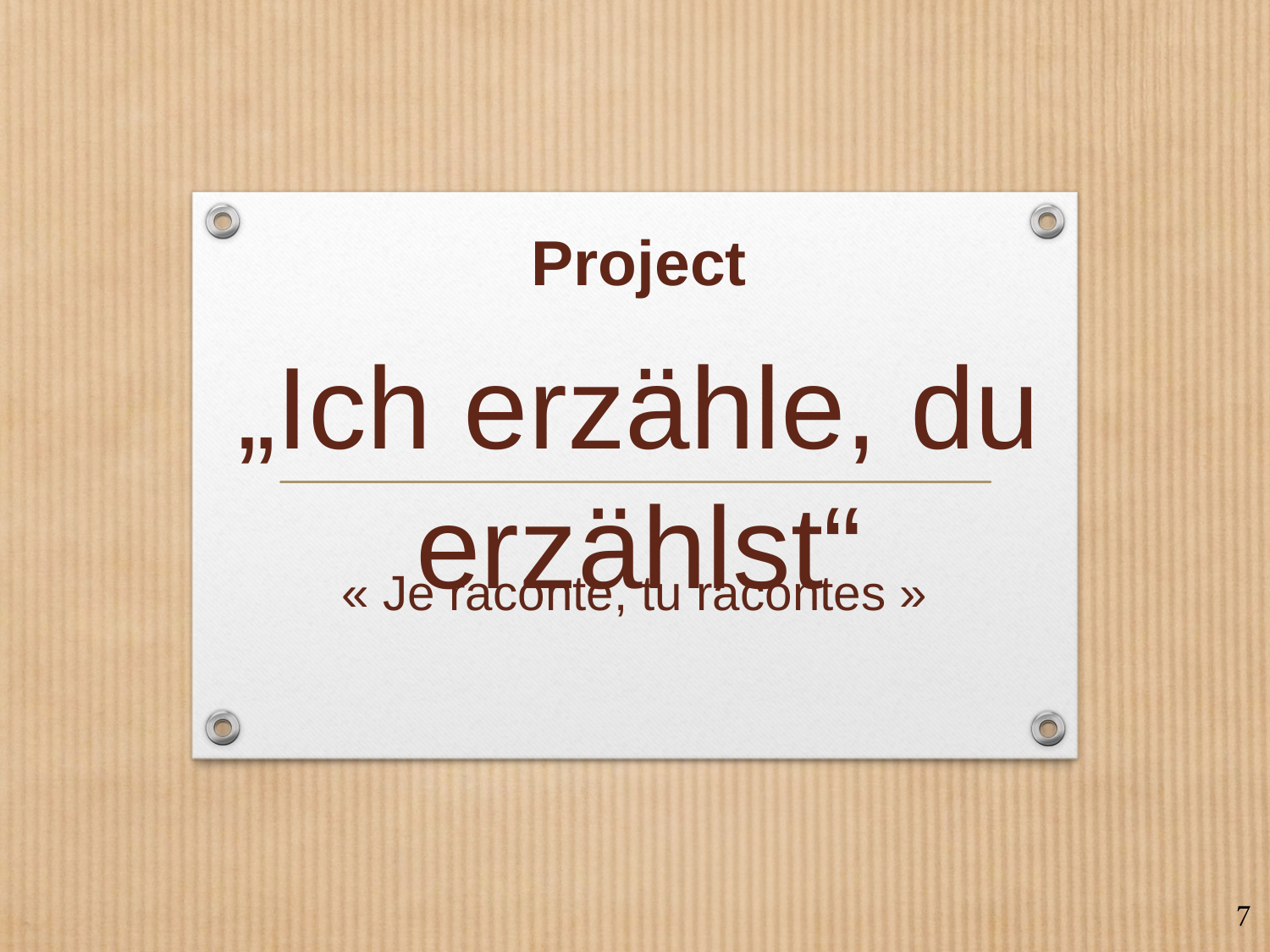

Project
„Ich erzähle, du erzählst“
« Je raconte, tu racontes »
7